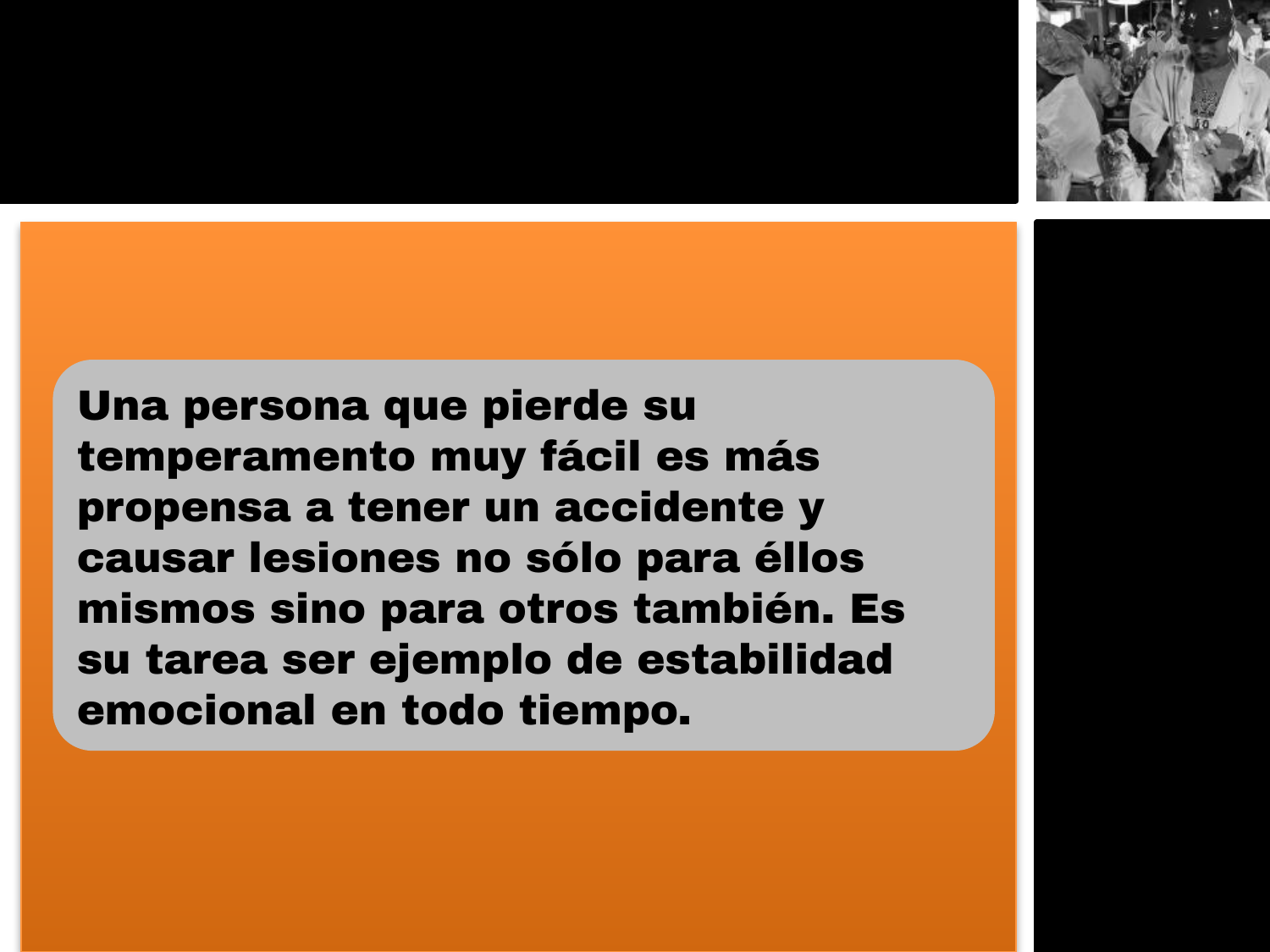

Una persona que pierde su temperamento muy fácil es más propensa a tener un accidente y causar lesiones no sólo para éllos mismos sino para otros también. Es su tarea ser ejemplo de estabilidad emocional en todo tiempo.